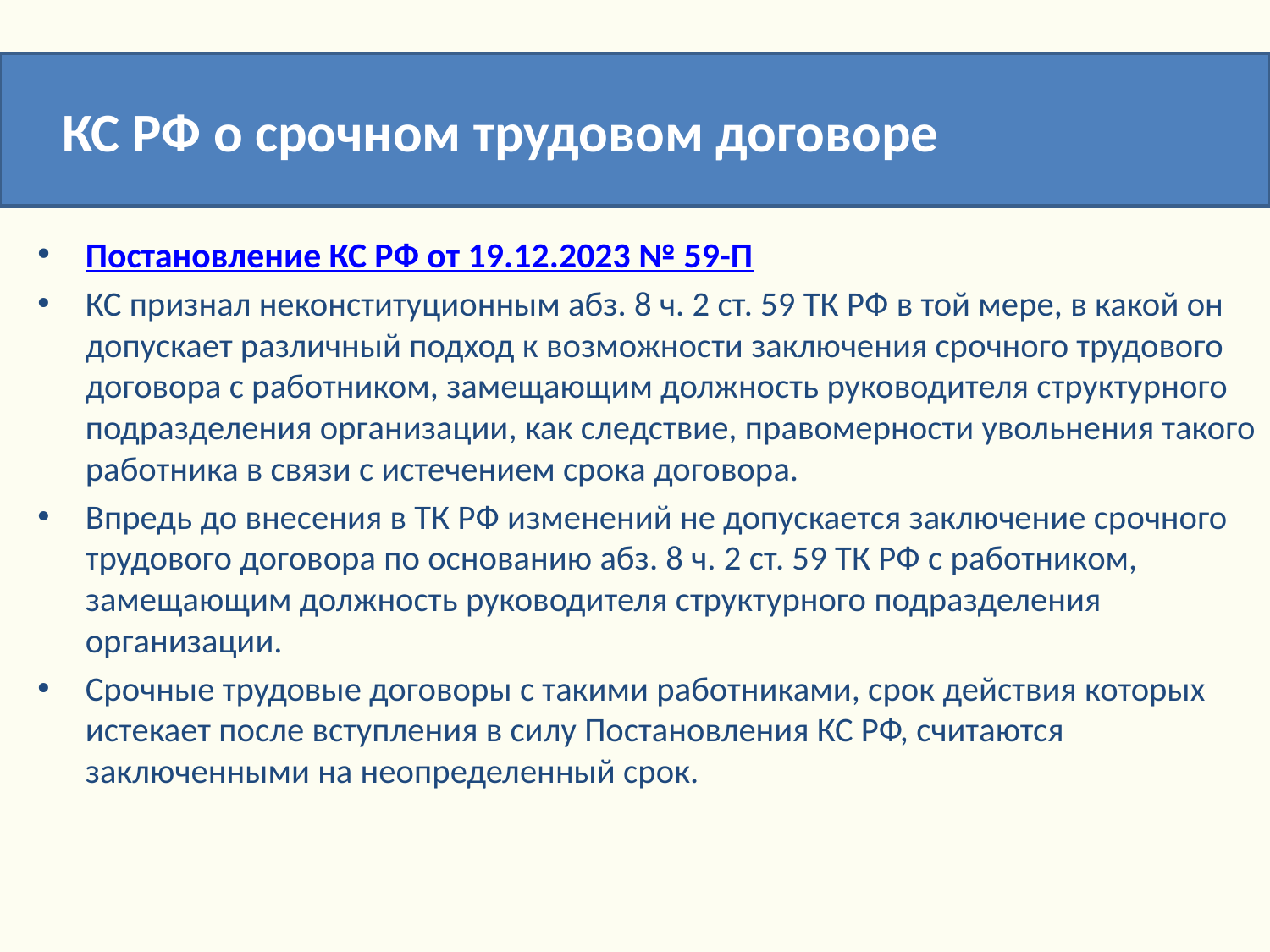

КС РФ о срочном трудовом договоре
Постановление КС РФ от 19.12.2023 № 59-П
КС признал неконституционным абз. 8 ч. 2 ст. 59 ТК РФ в той мере, в какой он допускает различный подход к возможности заключения срочного трудового договора с работником, замещающим должность руководителя структурного подразделения организации, как следствие, правомерности увольнения такого работника в связи с истечением срока договора.
Впредь до внесения в ТК РФ изменений не допускается заключение срочного трудового договора по основанию абз. 8 ч. 2 ст. 59 ТК РФ с работником, замещающим должность руководителя структурного подразделения организации.
Срочные трудовые договоры с такими работниками, срок действия которых истекает после вступления в силу Постановления КС РФ, считаются заключенными на неопределенный срок.